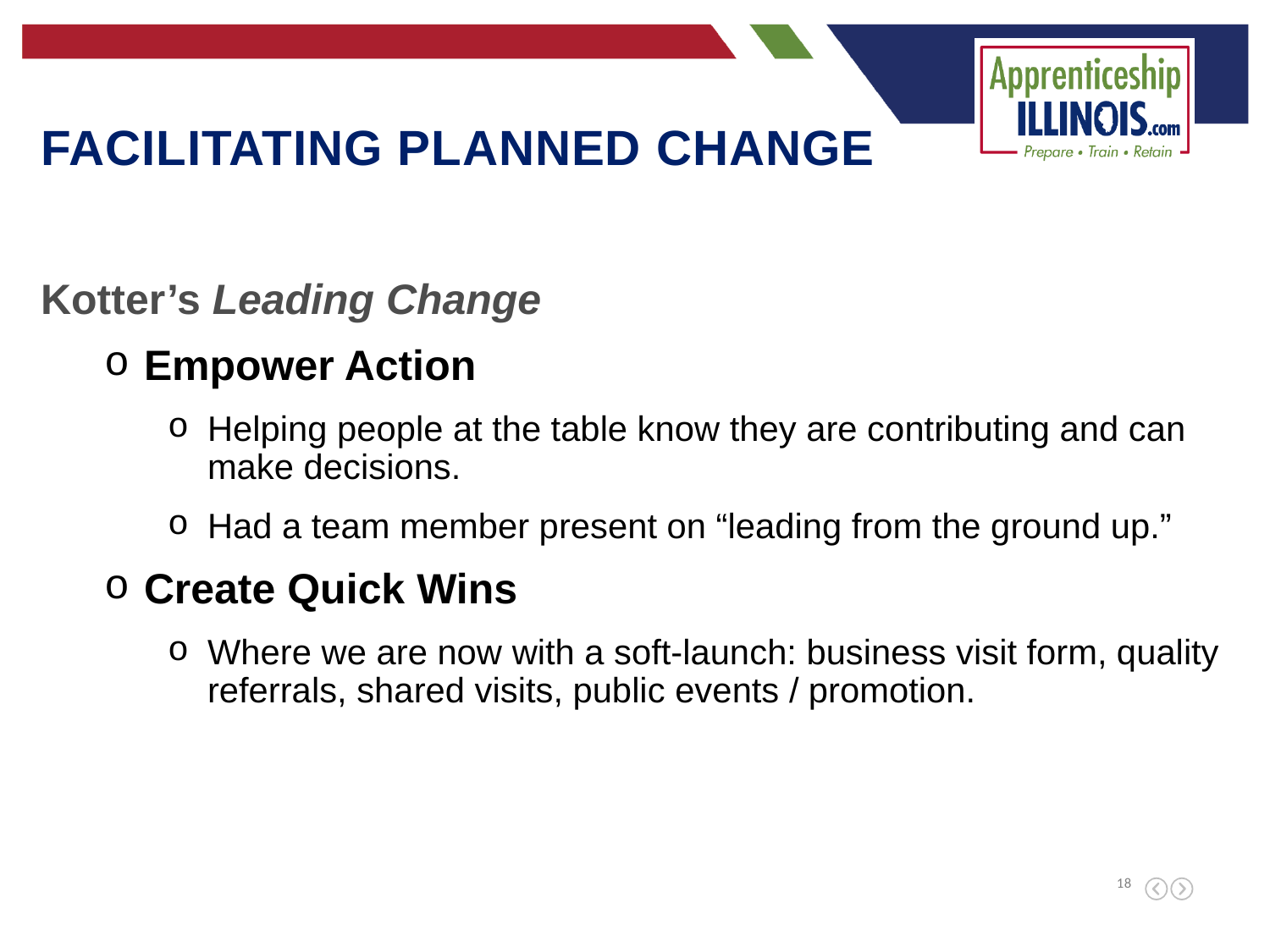

Facilitating planned change

Kotter’s Leading Change
Empower Action
Helping people at the table know they are contributing and can make decisions.
Had a team member present on “leading from the ground up.”
Create Quick Wins
Where we are now with a soft-launch: business visit form, quality referrals, shared visits, public events / promotion.